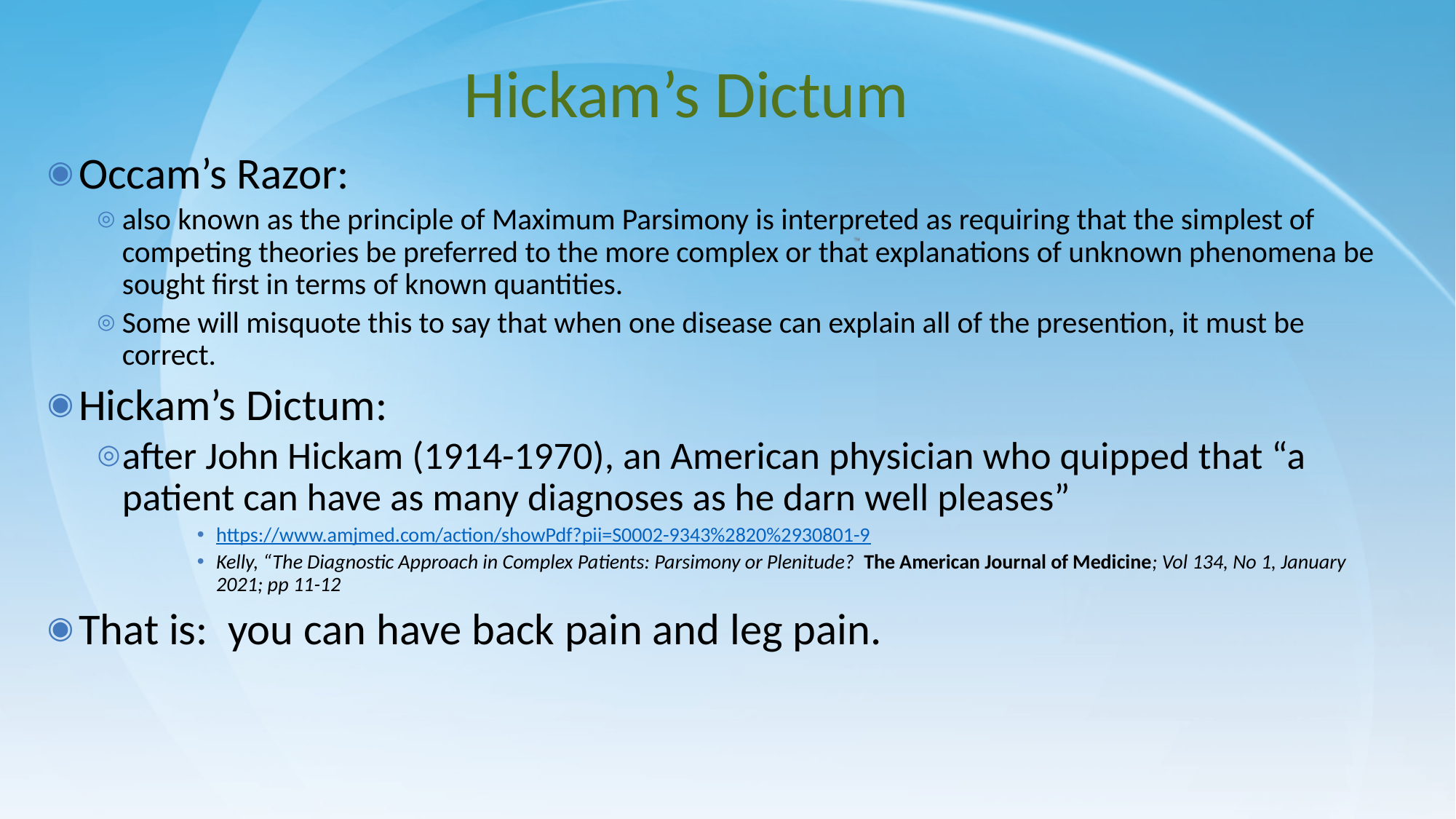

# Hickam’s Dictum
Occam’s Razor:
also known as the principle of Maximum Parsimony is interpreted as requiring that the simplest of competing theories be preferred to the more complex or that explanations of unknown phenomena be sought first in terms of known quantities.
Some will misquote this to say that when one disease can explain all of the presention, it must be correct.
Hickam’s Dictum:
after John Hickam (1914-1970), an American physician who quipped that “a patient can have as many diagnoses as he darn well pleases”
https://www.amjmed.com/action/showPdf?pii=S0002-9343%2820%2930801-9
Kelly, “The Diagnostic Approach in Complex Patients: Parsimony or Plenitude?  The American Journal of Medicine; Vol 134, No 1, January 2021; pp 11-12
That is:  you can have back pain and leg pain.